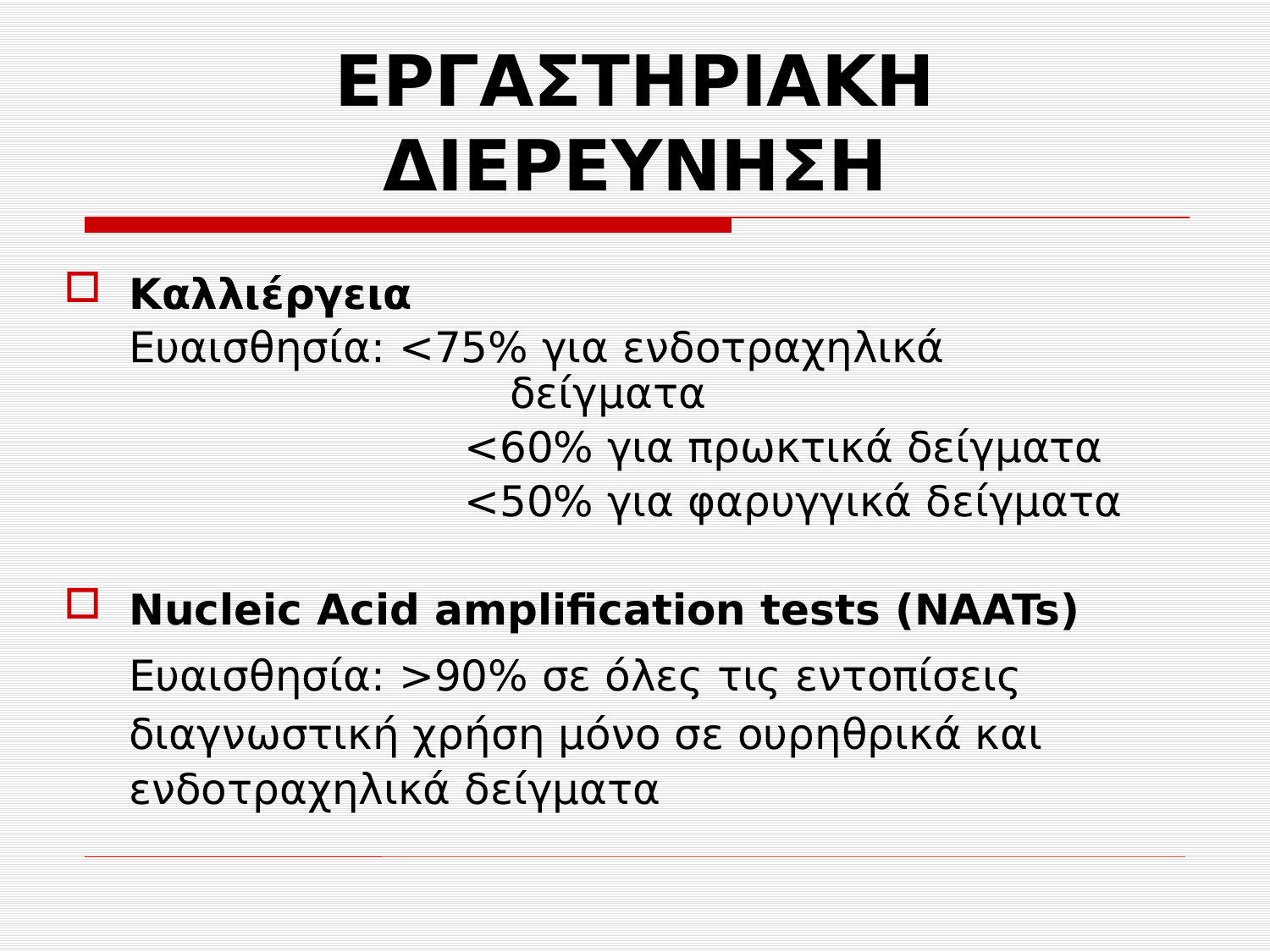

# ΕΡΓΑΣΤΗΡΙΑΚΗ ΔΙΕΡΕΥΝΗΣΗ
Καλλιέργεια
	Ευαισθησία: <75% για ενδοτραχηλικά 					δείγματα
			      <60% για πρωκτικά δείγματα
			      <50% για φαρυγγικά δείγματα

Nucleic Acid amplification tests (NAATs)
	Ευαισθησία: >90% σε όλες τις εντοπίσεις
	διαγνωστική χρήση μόνο σε ουρηθρικά και 	ενδοτραχηλικά δείγματα